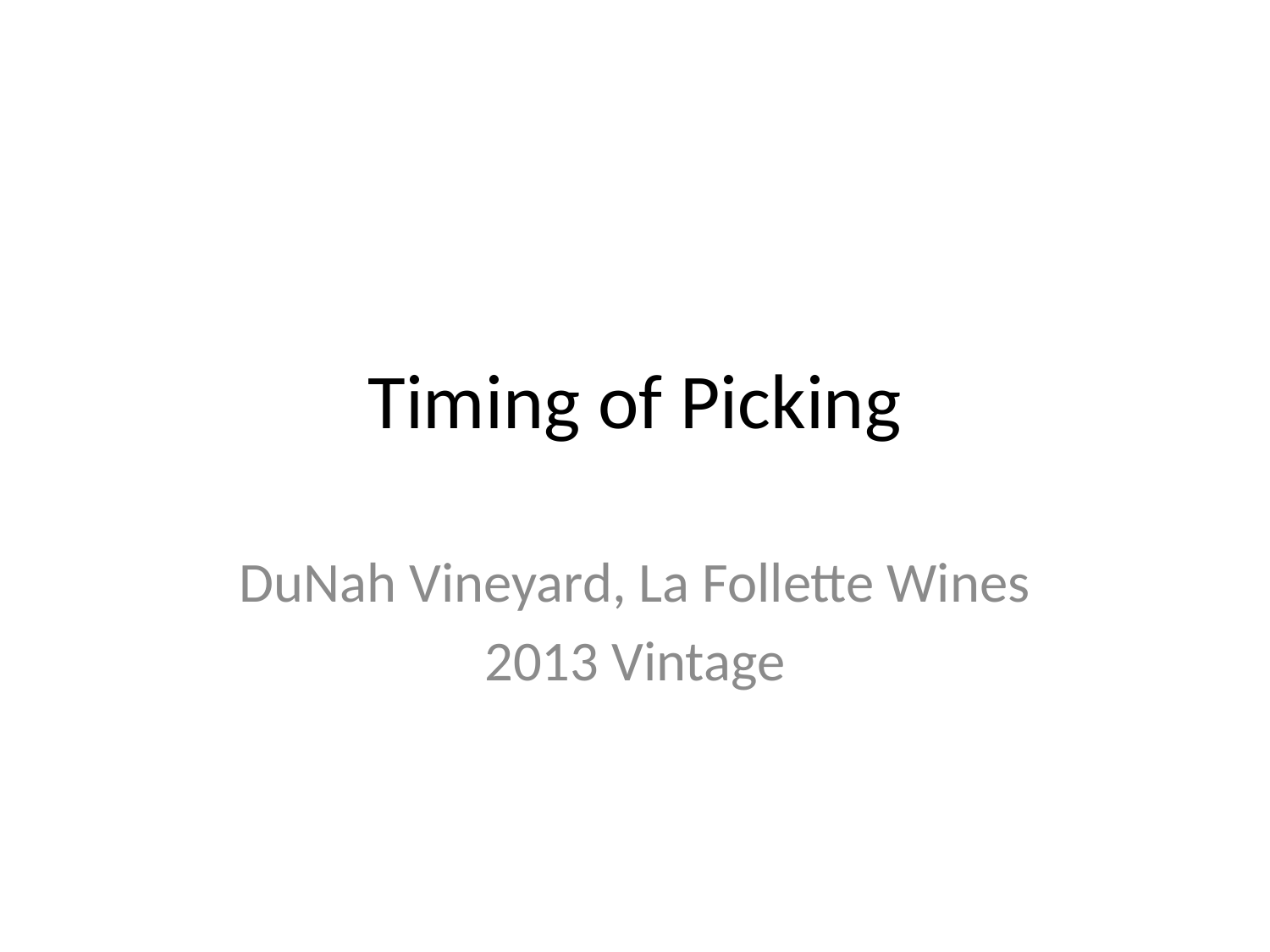

# Timing of Picking
DuNah Vineyard, La Follette Wines
2013 Vintage